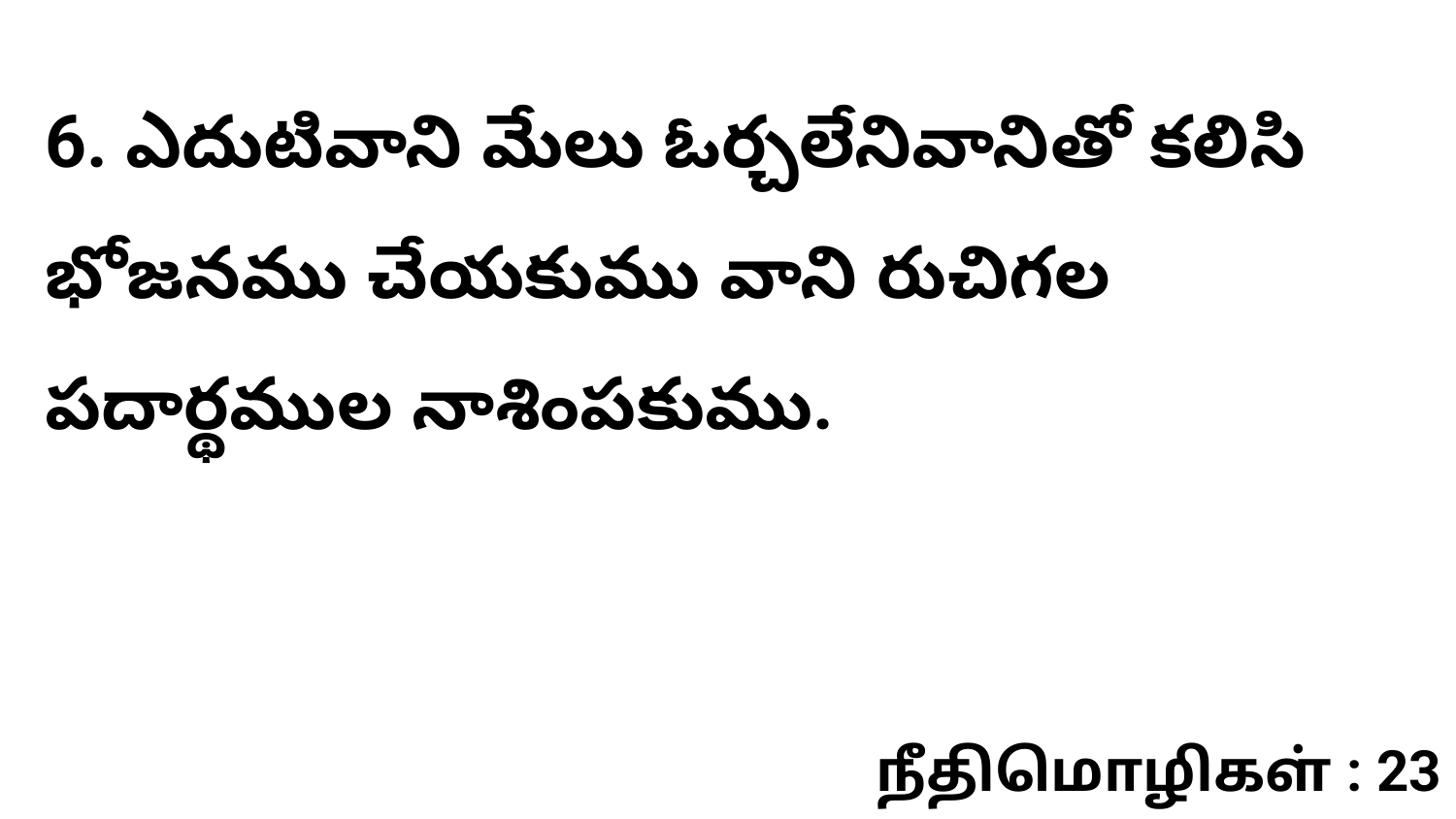

6. ఎదుటివాని మేలు ఓర్చలేనివానితో కలిసి భోజనము చేయకుము వాని రుచిగల పదార్థముల నాశింపకుము.
நீதிமொழிகள் : 23